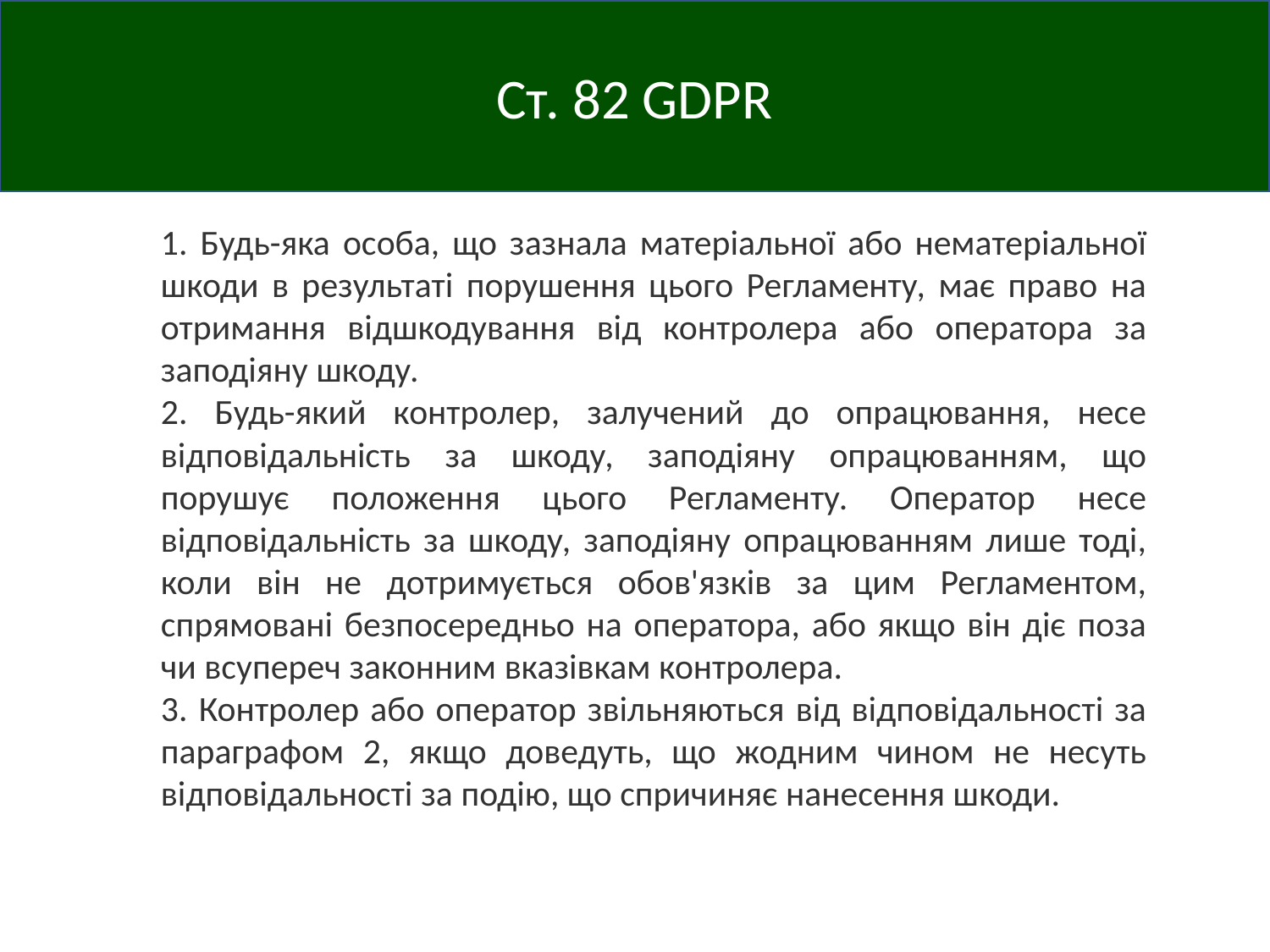

Ст. 82 GDPR
1. Будь-яка особа, що зазнала матеріальної або нематеріальної шкоди в результаті порушення цього Регламенту, має право на отримання відшкодування від контролера або оператора за заподіяну шкоду.
2. Будь-який контролер, залучений до опрацювання, несе відповідальність за шкоду, заподіяну опрацюванням, що порушує положення цього Регламенту. Оператор несе відповідальність за шкоду, заподіяну опрацюванням лише тоді, коли він не дотримується обов'язків за цим Регламентом, спрямовані безпосередньо на оператора, або якщо він діє поза чи всупереч законним вказівкам контролера.
3. Контролер або оператор звільняються від відповідальності за параграфом 2, якщо доведуть, що жодним чином не несуть відповідальності за подію, що спричиняє нанесення шкоди.